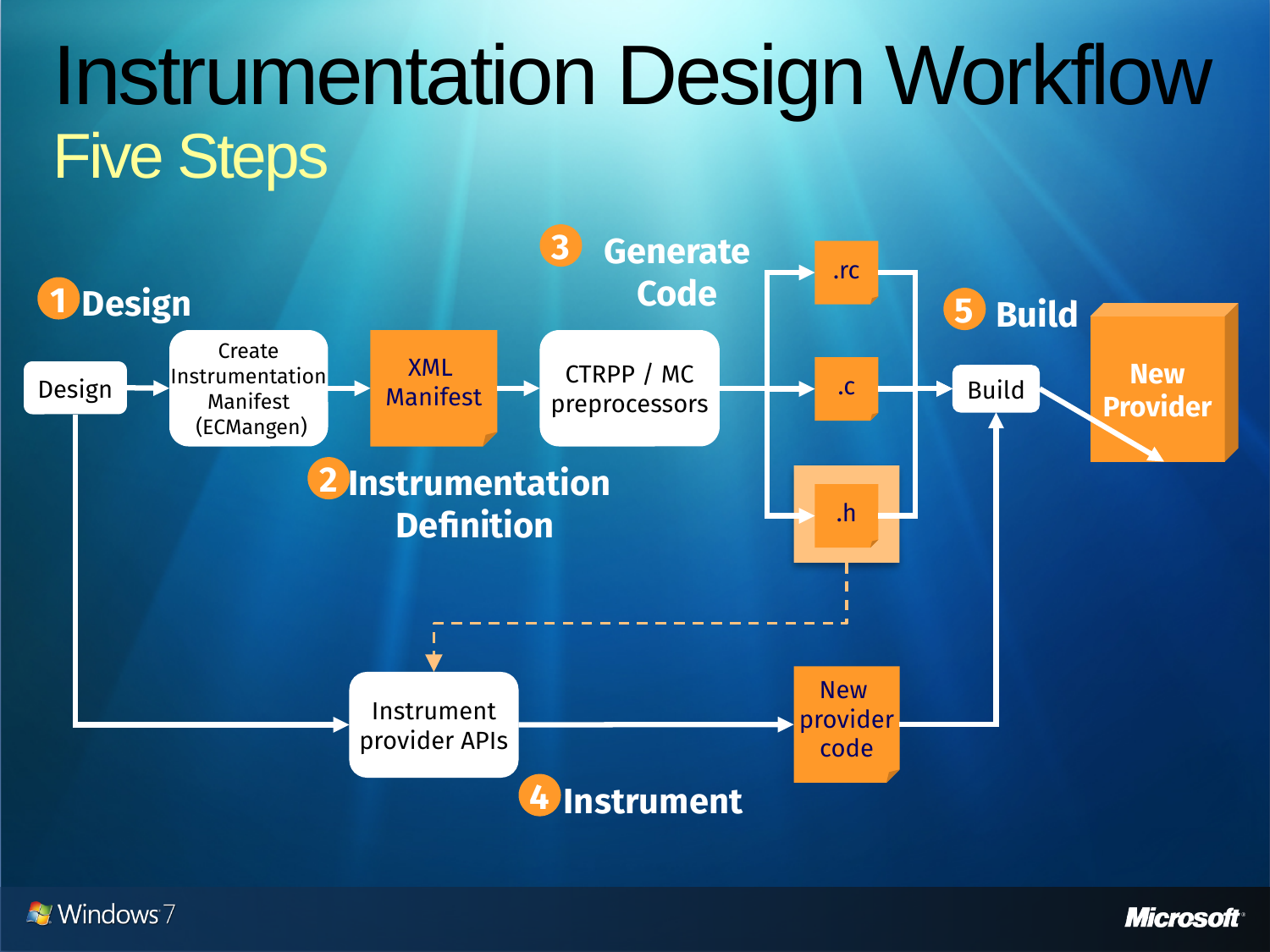

# Instrumentation Design Workflow Five Steps
Generate
Code
3
.rc
CTRPP / MC
preprocessors
.c
.h
Build
5
New
Provider
Build
Design
1
Create
Instrumentation
Manifest
 (ECMangen)
XML
Manifest
Instrumentation
Definition
2
Design
New
provider
code
Instrument
provider APIs
Instrument
4